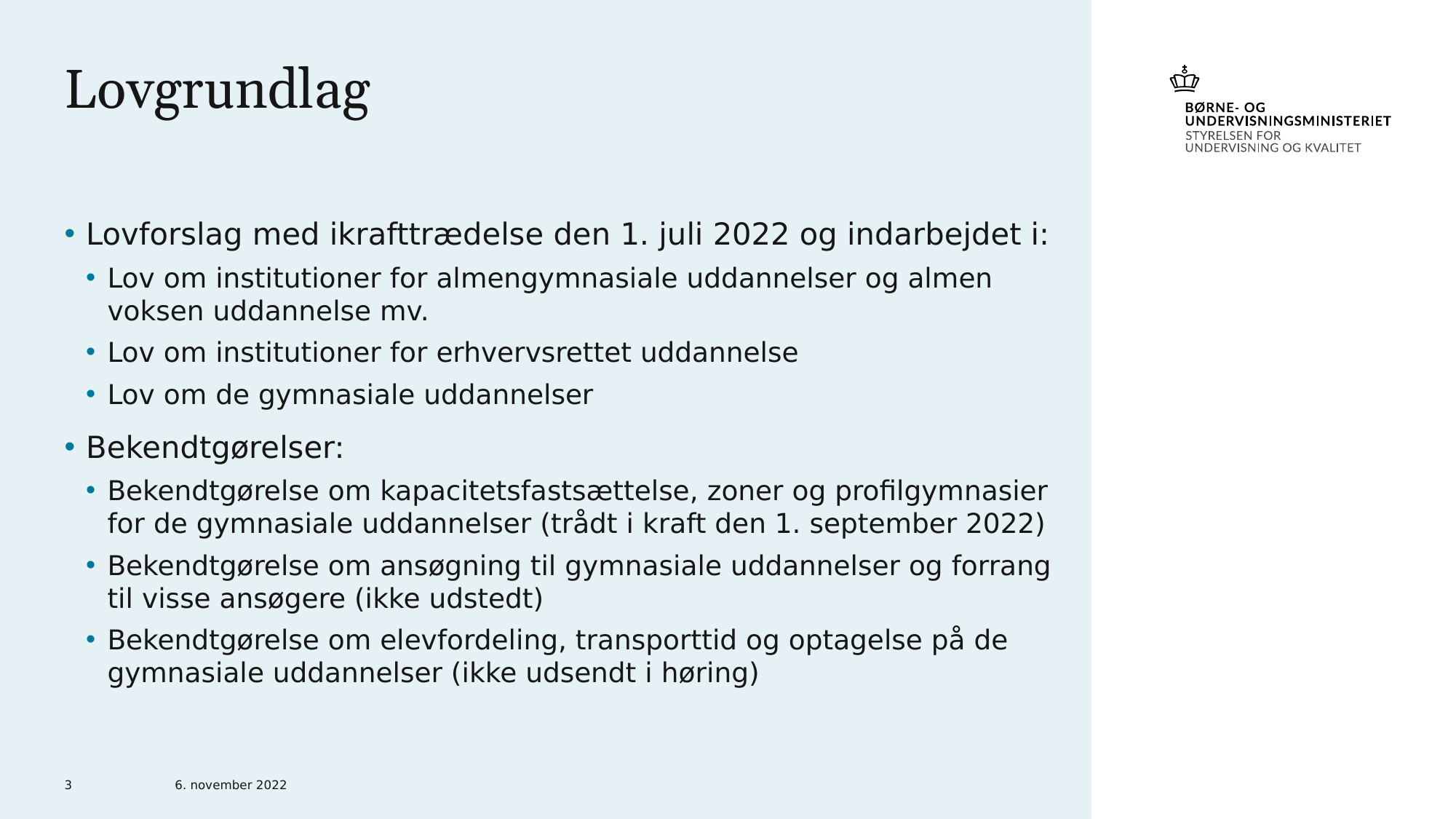

# Lovgrundlag
Lovforslag med ikrafttrædelse den 1. juli 2022 og indarbejdet i:
Lov om institutioner for almengymnasiale uddannelser og almen voksen uddannelse mv.
Lov om institutioner for erhvervsrettet uddannelse
Lov om de gymnasiale uddannelser
Bekendtgørelser:
Bekendtgørelse om kapacitetsfastsættelse, zoner og profilgymnasier for de gymnasiale uddannelser (trådt i kraft den 1. september 2022)
Bekendtgørelse om ansøgning til gymnasiale uddannelser og forrang til visse ansøgere (ikke udstedt)
Bekendtgørelse om elevfordeling, transporttid og optagelse på de gymnasiale uddannelser (ikke udsendt i høring)
3
6. november 2022